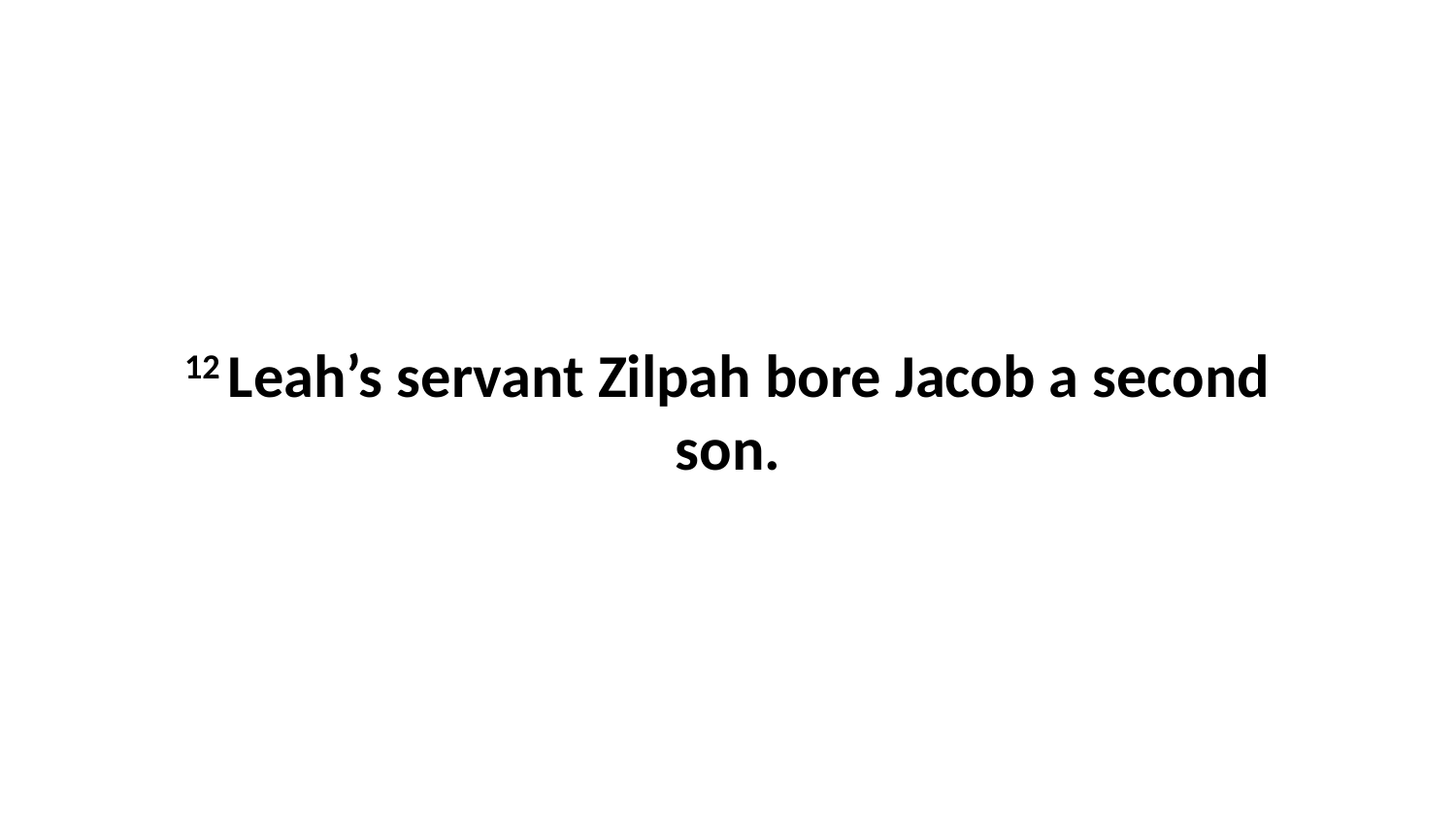

12 Leah’s servant Zilpah bore Jacob a second son.